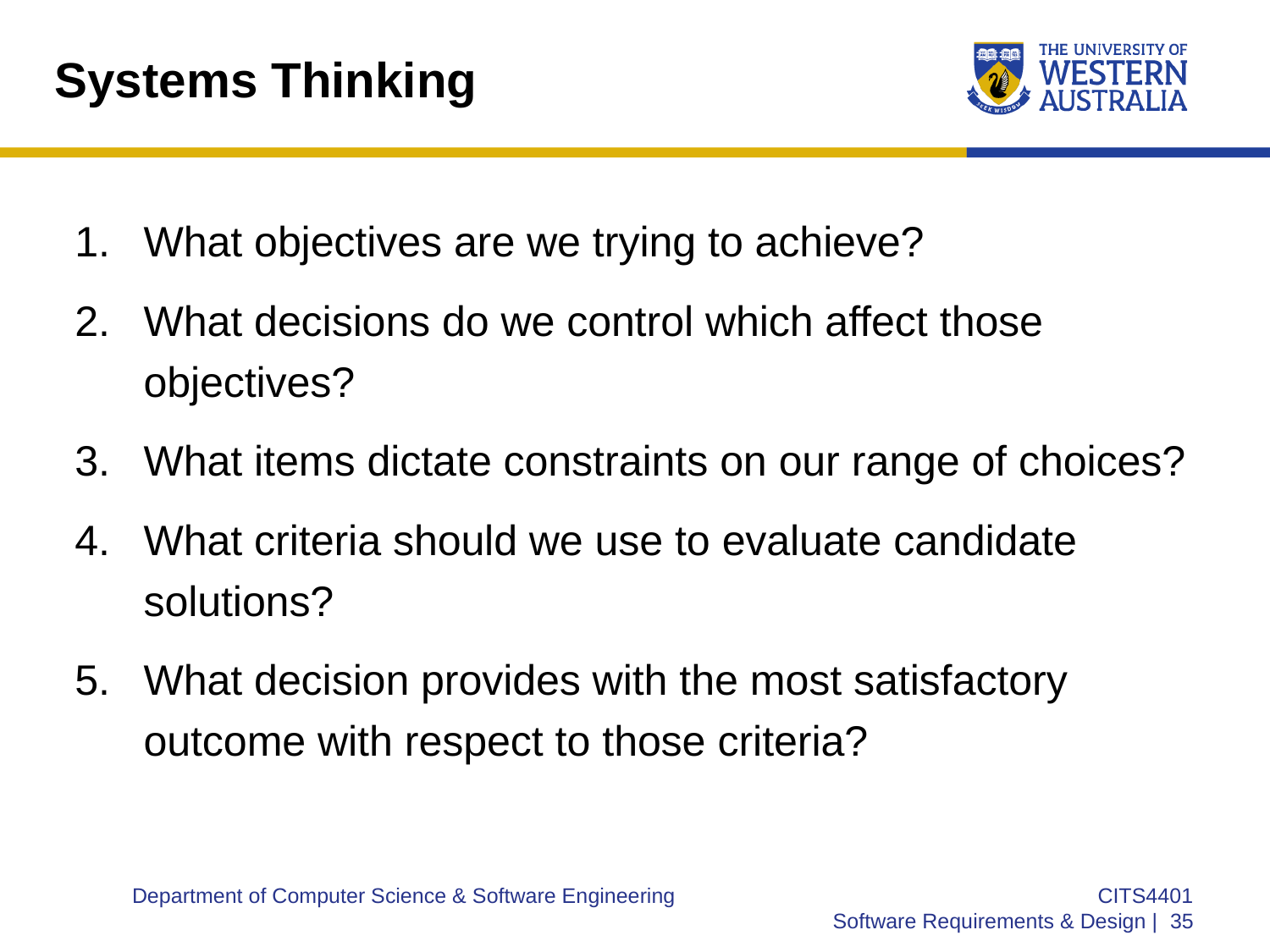

# Systems Thinking
What objectives are we trying to achieve?
What decisions do we control which affect those objectives?
What items dictate constraints on our range of choices?
What criteria should we use to evaluate candidate solutions?
What decision provides with the most satisfactory outcome with respect to those criteria?